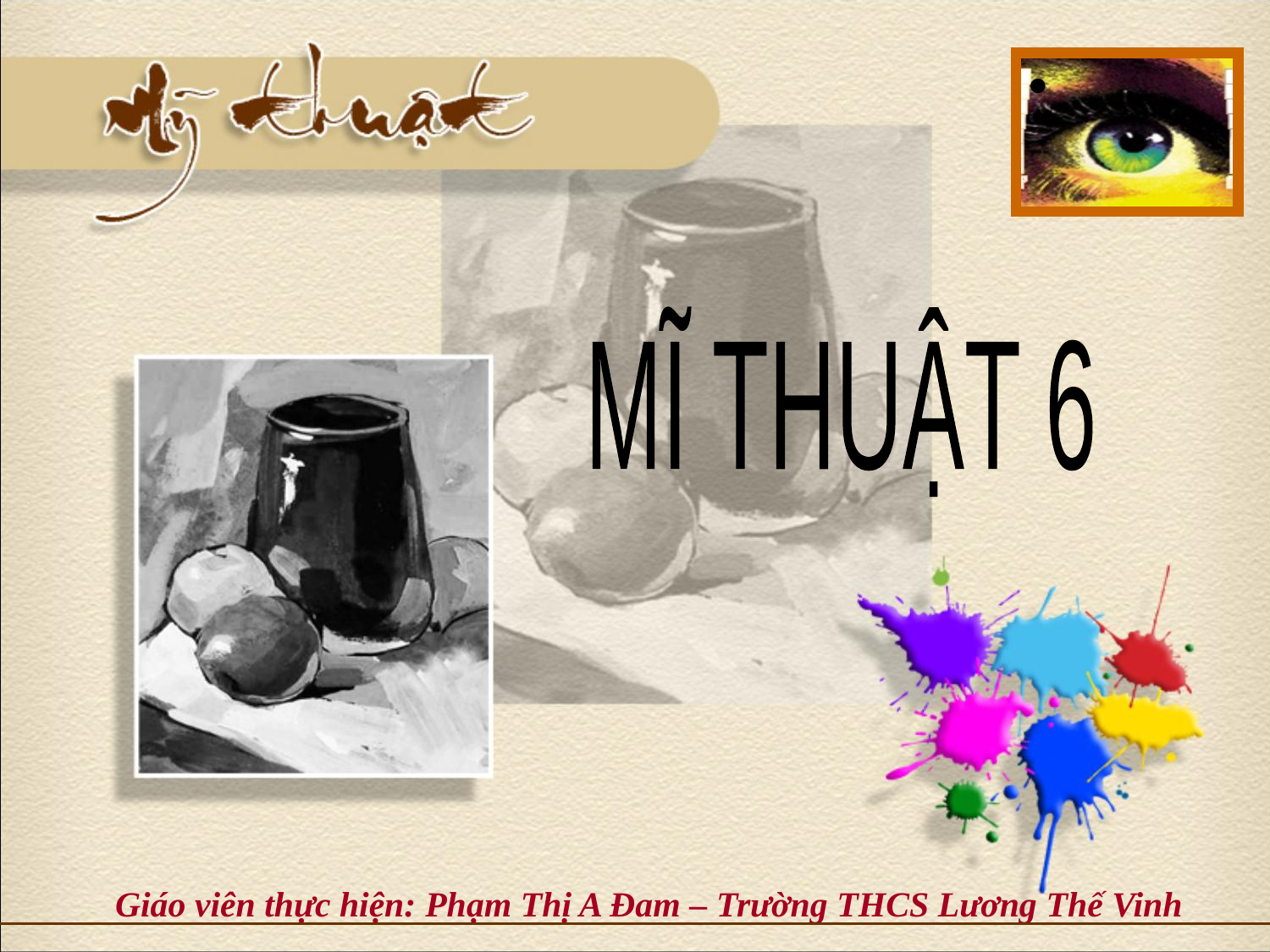

MĨ THUẬT 6
 Giáo viên thực hiện: Phạm Thị A Đam – Trường THCS Lương Thế Vinh